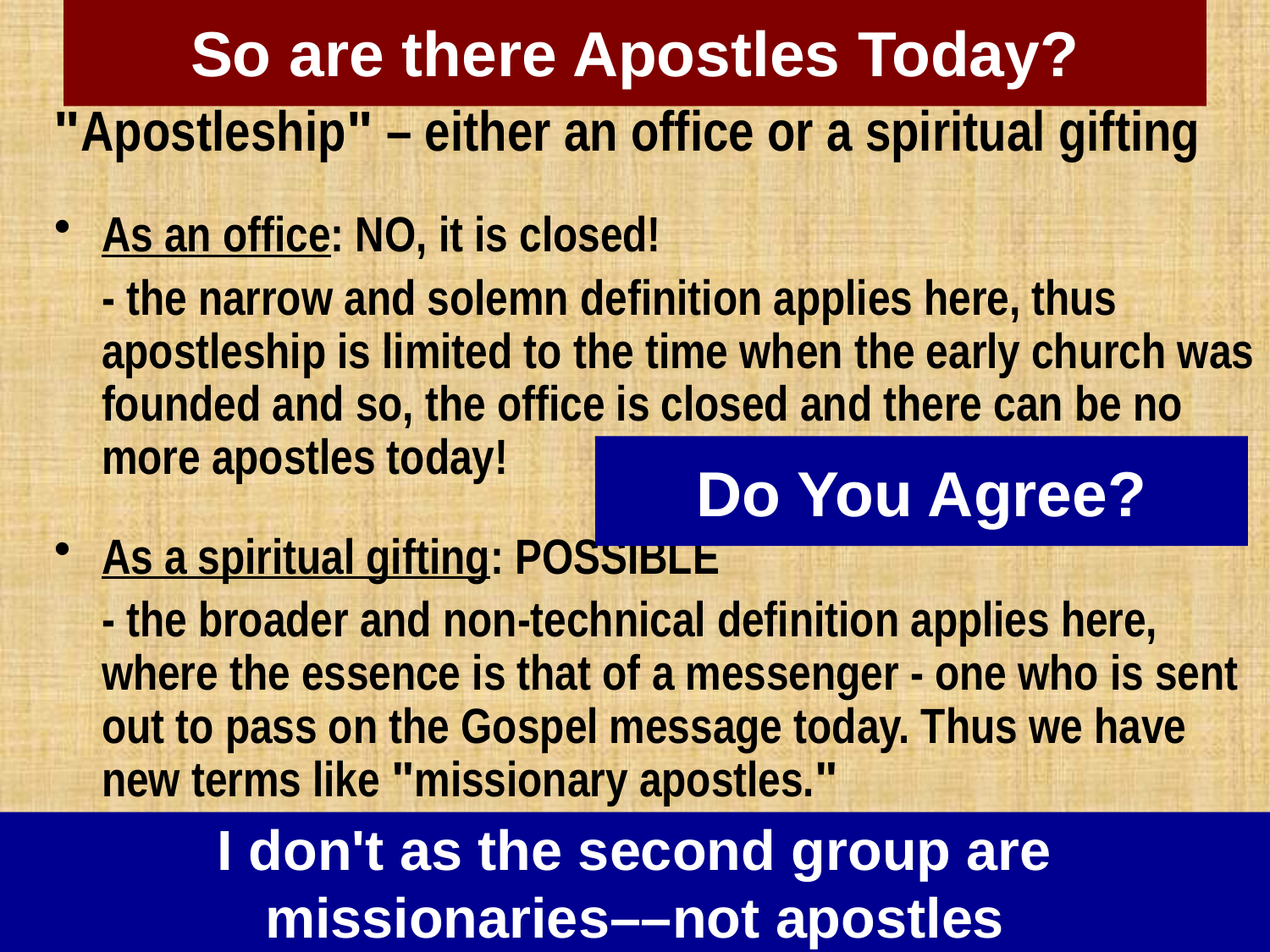

# So are there Apostles Today?
"Apostleship" – either an office or a spiritual gifting

As an office: NO, it is closed!
	- the narrow and solemn definition applies here, thus apostleship is limited to the time when the early church was founded and so, the office is closed and there can be no more apostles today!

As a spiritual gifting: POSSIBLE
	- the broader and non-technical definition applies here, where the essence is that of a messenger - one who is sent out to pass on the Gospel message today. Thus we have new terms like "missionary apostles."
Do You Agree?
I don't as the second group are missionaries––not apostles